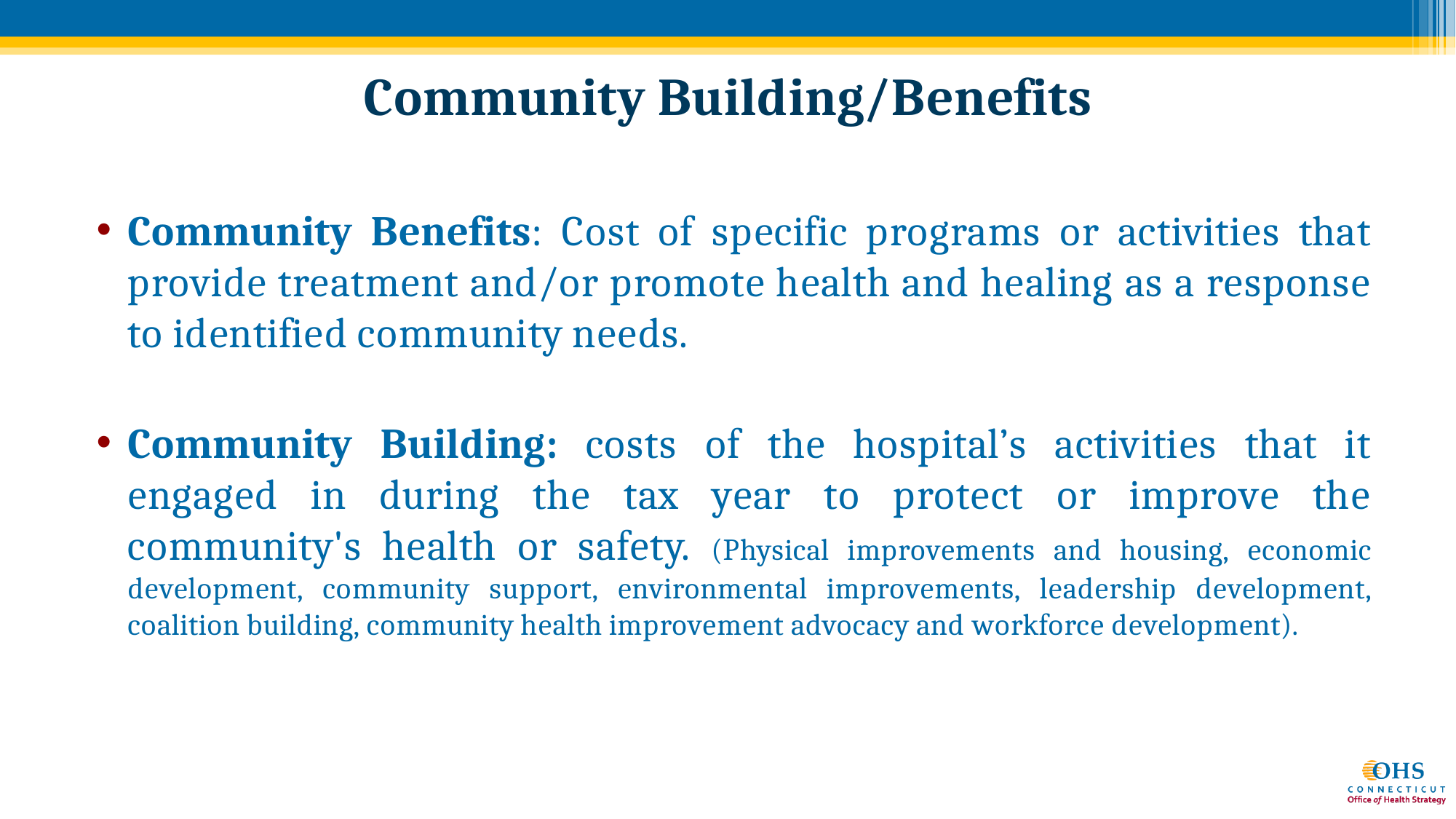

# Community Building/Benefits

Community Benefits: Cost of specific programs or activities that provide treatment and/or promote health and healing as a response to identified community needs.

Community Building: costs of the hospital’s activities that it engaged in during the tax year to protect or improve the community's health or safety. (Physical improvements and housing, economic development, community support, environmental improvements, leadership development, coalition building, community health improvement advocacy and workforce development).